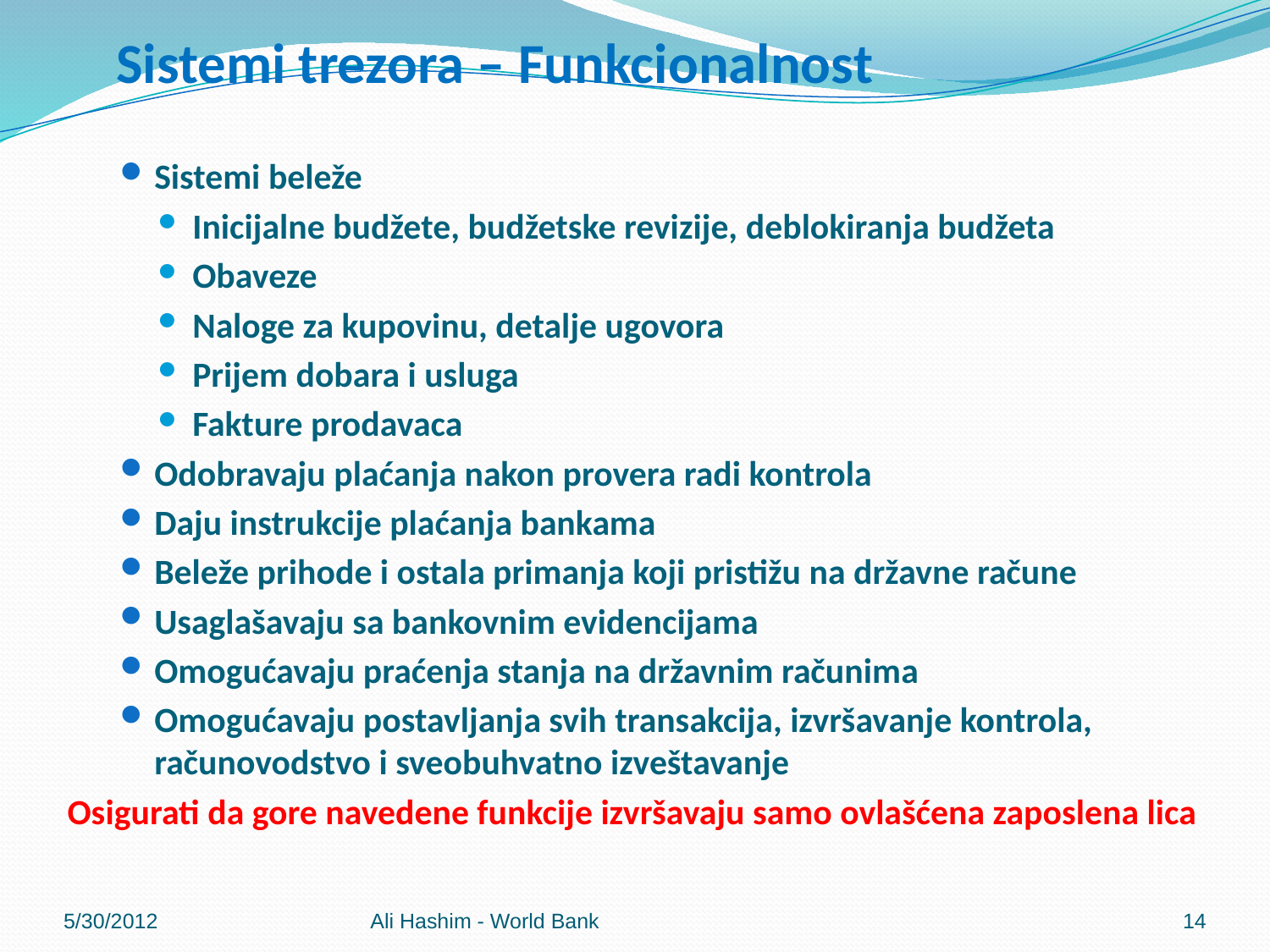

# Sistemi trezora – Funkcionalnost
Sistemi beleže
Inicijalne budžete, budžetske revizije, deblokiranja budžeta
Obaveze
Naloge za kupovinu, detalje ugovora
Prijem dobara i usluga
Fakture prodavaca
Odobravaju plaćanja nakon provera radi kontrola
Daju instrukcije plaćanja bankama
Beleže prihode i ostala primanja koji pristižu na državne račune
Usaglašavaju sa bankovnim evidencijama
Omogućavaju praćenja stanja na državnim računima
Omogućavaju postavljanja svih transakcija, izvršavanje kontrola, računovodstvo i sveobuhvatno izveštavanje
Osigurati da gore navedene funkcije izvršavaju samo ovlašćena zaposlena lica
5/30/2012
Ali Hashim - World Bank
14